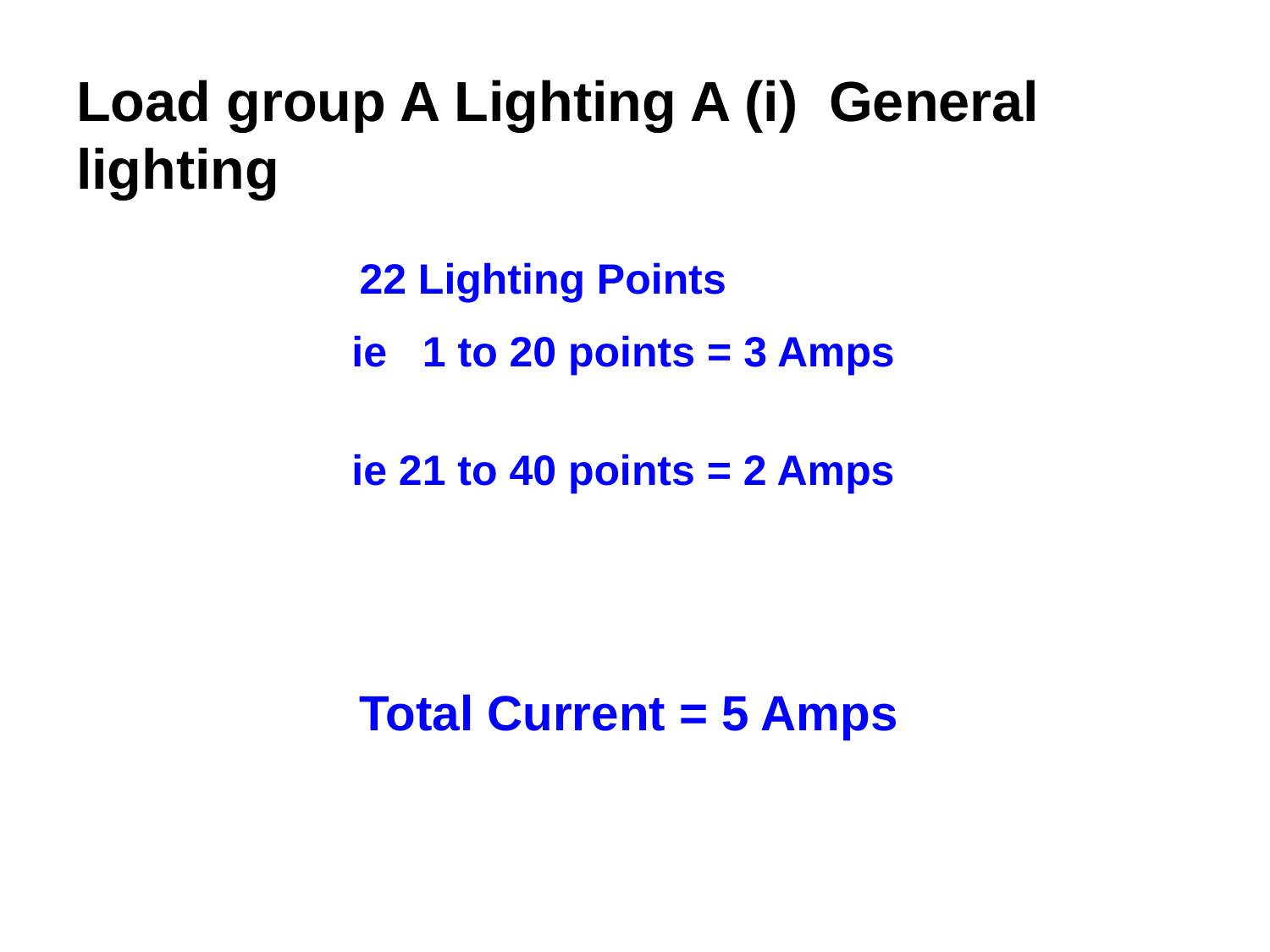

# Load group A Lighting A (i)  General lighting
22 Lighting Points
  ie   1 to 20 points = 3 Amps

  ie 21 to 40 points = 2 Amps
Total Current = 5 Amps